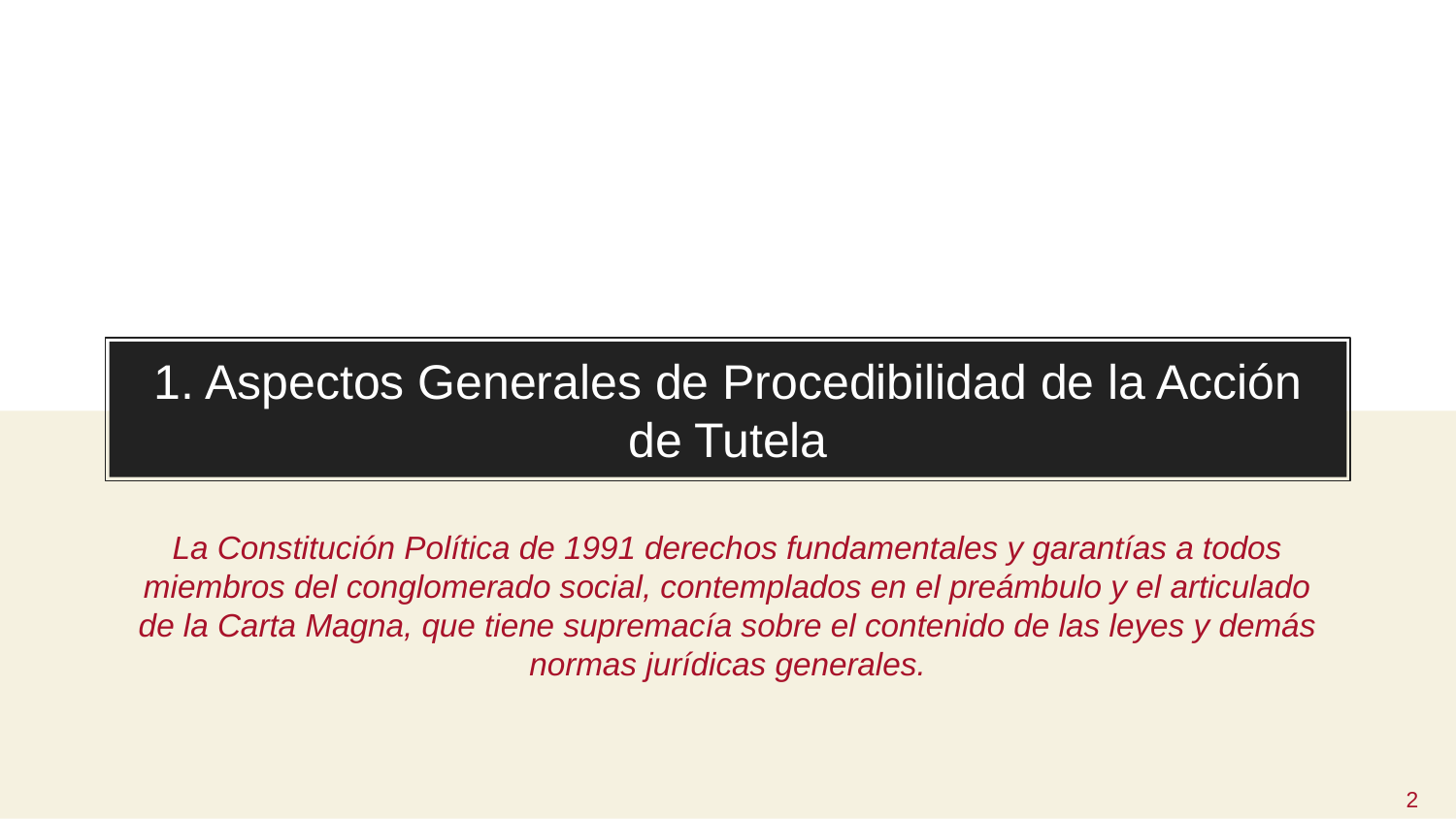

# 1. Aspectos Generales de Procedibilidad de la Acción de Tutela
La Constitución Política de 1991 derechos fundamentales y garantías a todos miembros del conglomerado social, contemplados en el preámbulo y el articulado de la Carta Magna, que tiene supremacía sobre el contenido de las leyes y demás normas jurídicas generales.
2